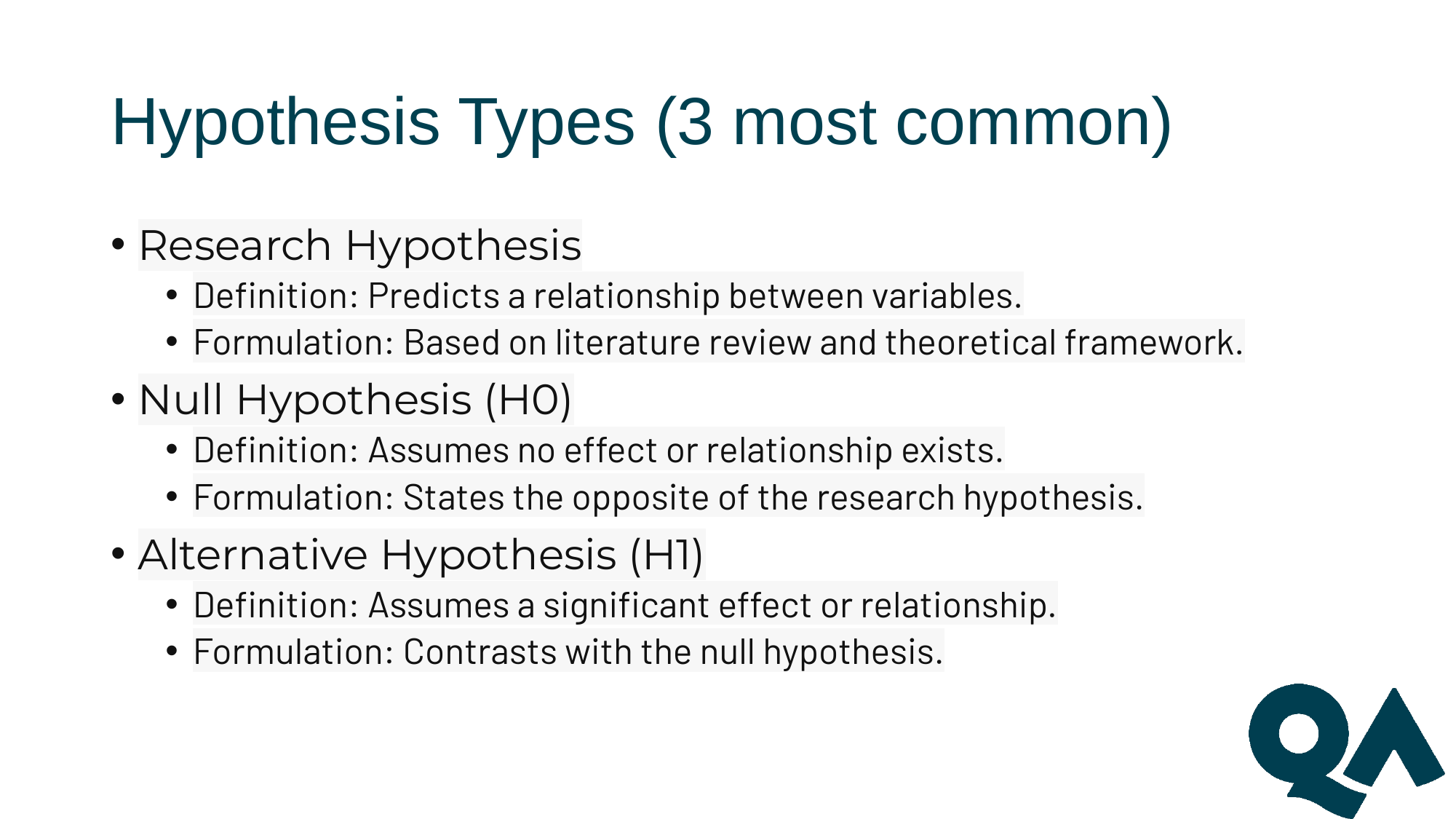

# Hypothesis Types (3 most common)
Research Hypothesis
Definition: Predicts a relationship between variables.
Formulation: Based on literature review and theoretical framework.
Null Hypothesis (H0)
Definition: Assumes no effect or relationship exists.
Formulation: States the opposite of the research hypothesis.
Alternative Hypothesis (H1)
Definition: Assumes a significant effect or relationship.
Formulation: Contrasts with the null hypothesis.